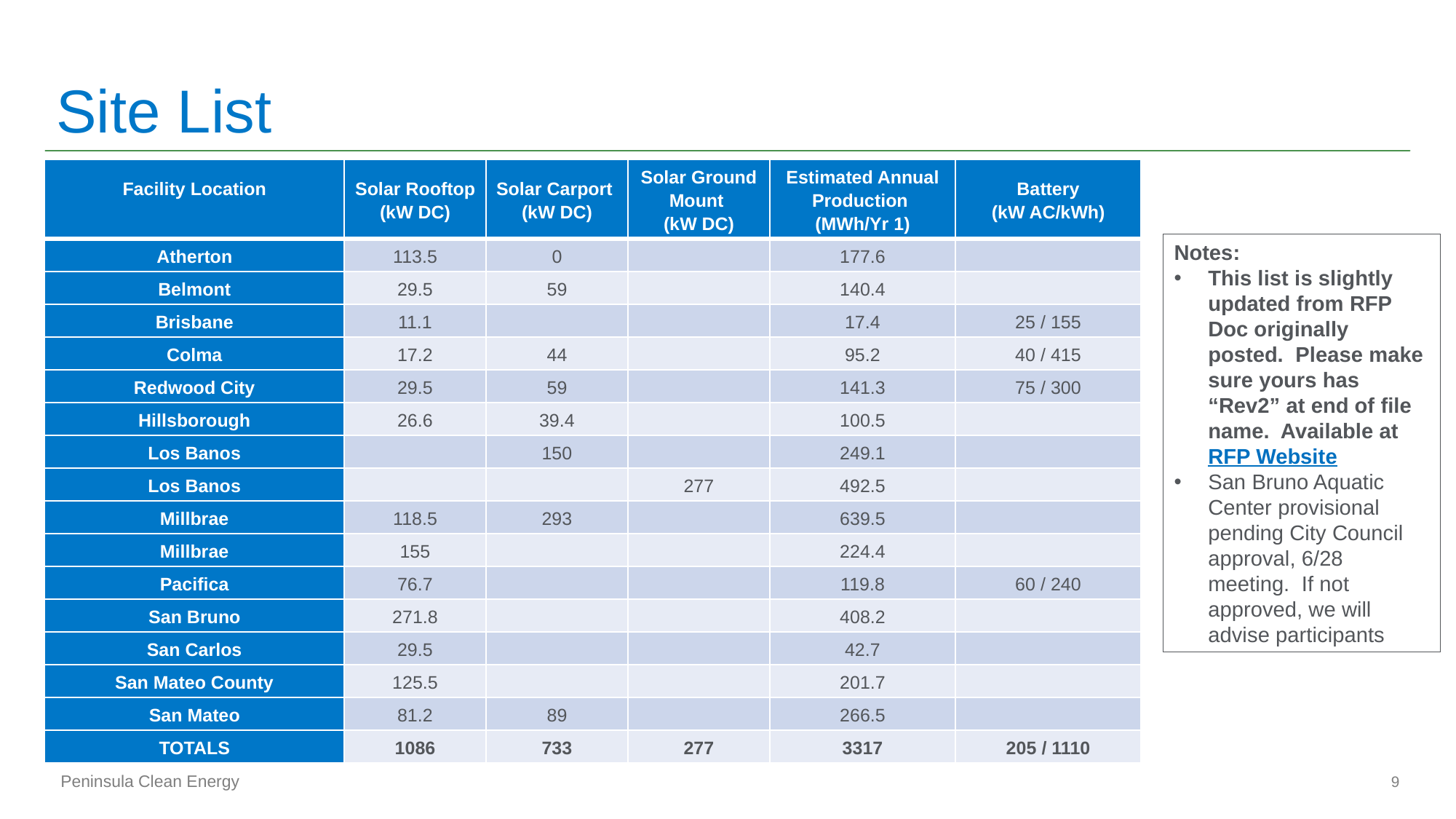

# Site List
| Facility Location | Solar Rooftop (kW DC) | Solar Carport (kW DC) | Solar Ground Mount (kW DC) | Estimated Annual Production (MWh/Yr 1) | Battery (kW AC/kWh) |
| --- | --- | --- | --- | --- | --- |
| Atherton | 113.5 | 0 |  | 177.6 |  |
| Belmont | 29.5 | 59 |  | 140.4 |  |
| Brisbane | 11.1 |  |  | 17.4 | 25 / 155 |
| Colma | 17.2 | 44 |  | 95.2 | 40 / 415 |
| Redwood City | 29.5 | 59 |  | 141.3 | 75 / 300 |
| Hillsborough | 26.6 | 39.4 |  | 100.5 |  |
| Los Banos |  | 150 |  | 249.1 |  |
| Los Banos |  |  | 277 | 492.5 |  |
| Millbrae | 118.5 | 293 |  | 639.5 |  |
| Millbrae | 155 |  |  | 224.4 |  |
| Pacifica | 76.7 |  |  | 119.8 | 60 / 240 |
| San Bruno | 271.8 |  |  | 408.2 |  |
| San Carlos | 29.5 |  |  | 42.7 |  |
| San Mateo County | 125.5 |  |  | 201.7 |  |
| San Mateo | 81.2 | 89 |  | 266.5 |  |
| TOTALS | 1086 | 733 | 277 | 3317 | 205 / 1110 |
Notes:
This list is slightly updated from RFP Doc originally posted.  Please make sure yours has “Rev2” at end of file name.  Available at RFP Website
San Bruno Aquatic Center provisional pending City Council approval, 6/28 meeting.  If not approved, we will advise participants
9